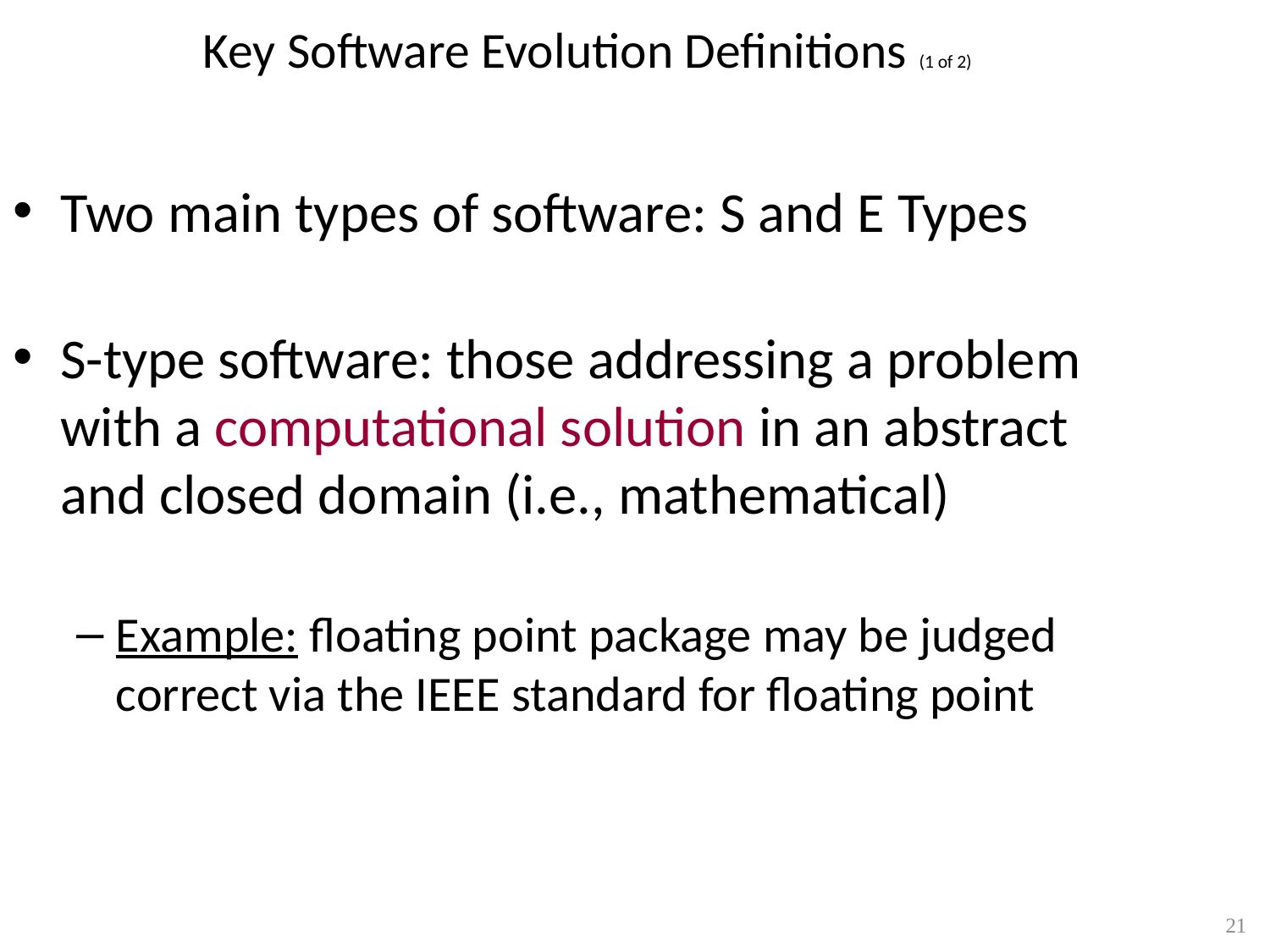

Key Software Evolution Definitions (1 of 2)
Two main types of software: S and E Types
S-type software: those addressing a problem with a computational solution in an abstract and closed domain (i.e., mathematical)
Example: floating point package may be judged correct via the IEEE standard for floating point